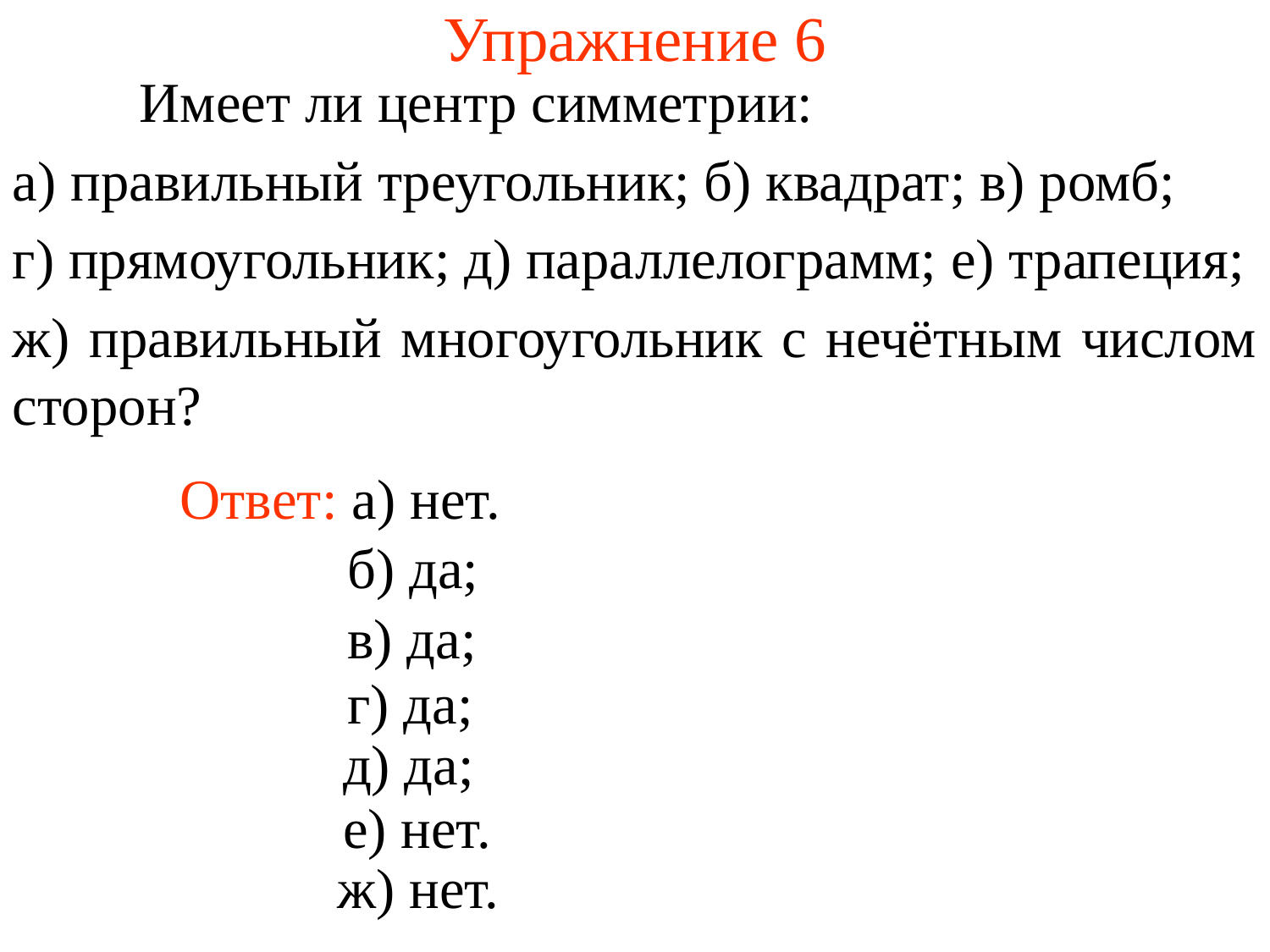

# Упражнение 6
	Имеет ли центр симметрии:
а) правильный треугольник; б) квадрат; в) ромб;
г) прямоугольник; д) параллелограмм; е) трапеция;
ж) правильный многоугольник с нечётным числом сторон?
	Ответ: а) нет.
б) да;
в) да;
г) да;
д) да;
е) нет.
ж) нет.